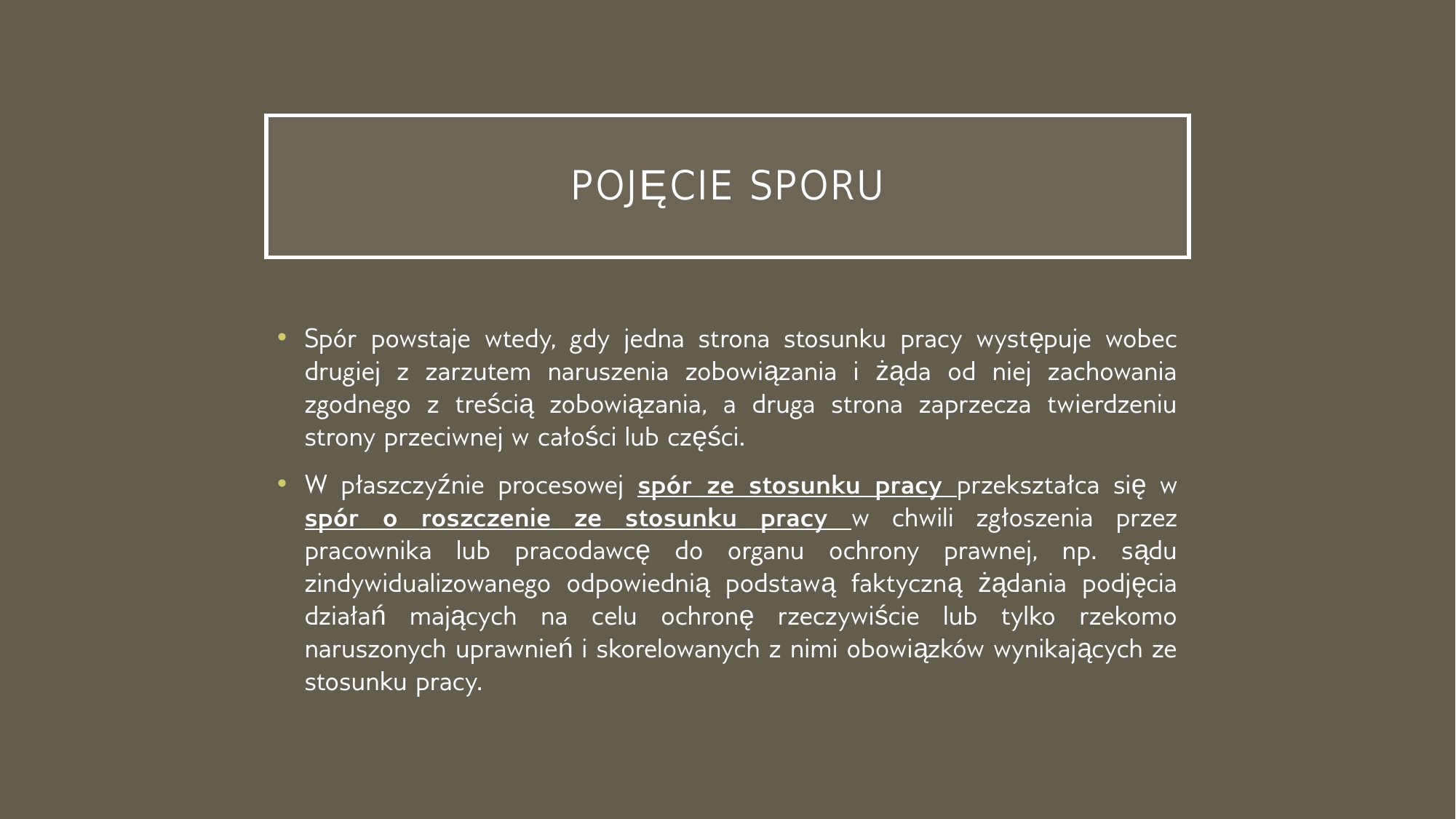

# Pojęcie sporu
Spór powstaje wtedy, gdy jedna strona stosunku pracy występuje wobec drugiej z zarzutem naruszenia zobowiązania i żąda od niej zachowania zgodnego z treścią zobowiązania, a druga strona zaprzecza twierdzeniu strony przeciwnej w całości lub części.
W płaszczyźnie procesowej spór ze stosunku pracy przekształca się w spór o roszczenie ze stosunku pracy w chwili zgłoszenia przez pracownika lub pracodawcę do organu ochrony prawnej, np. sądu zindywidualizowanego odpowiednią podstawą faktyczną żądania podjęcia działań mających na celu ochronę rzeczywiście lub tylko rzekomo naruszonych uprawnień i skorelowanych z nimi obowiązków wynikających ze stosunku pracy.